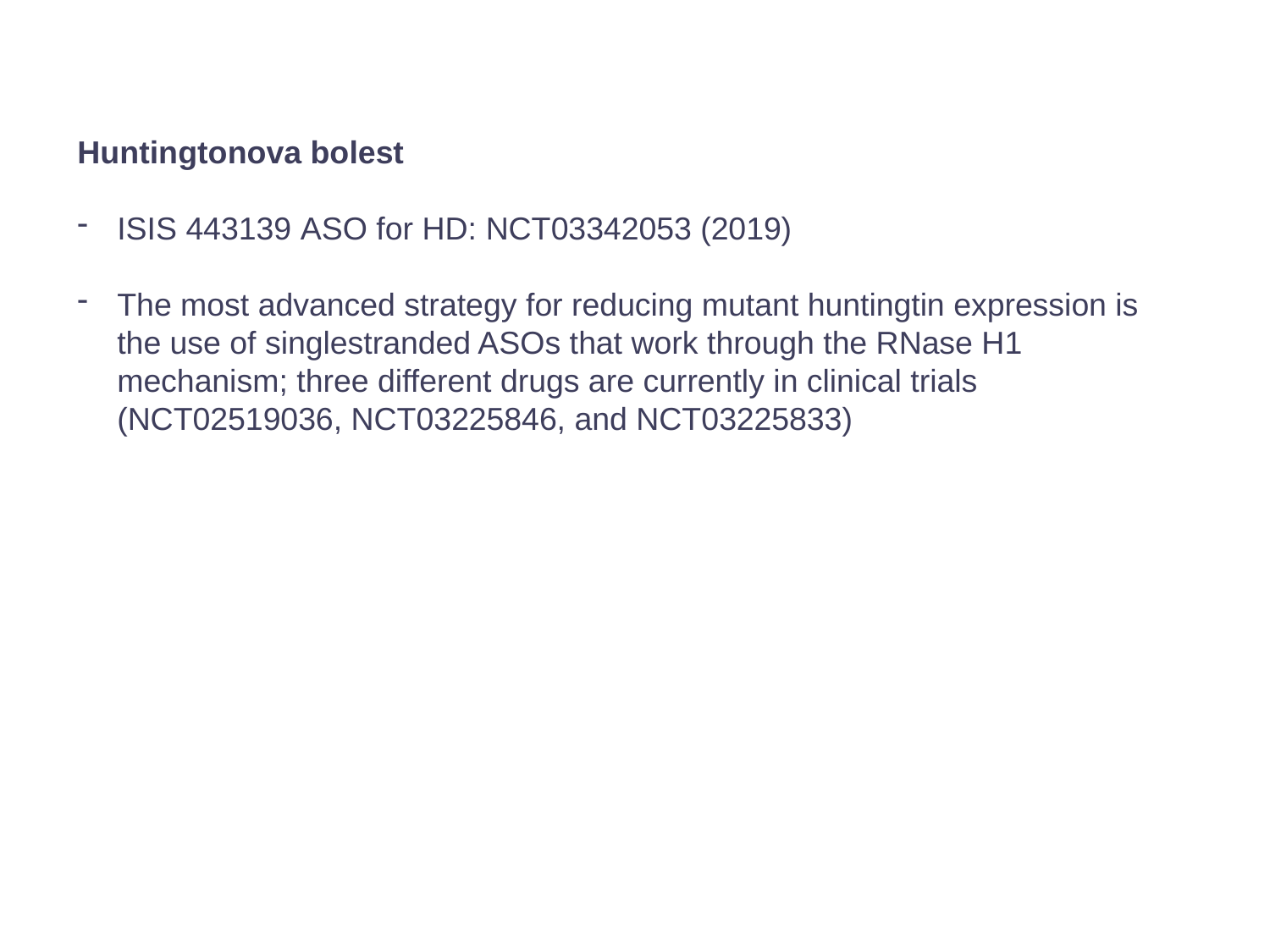

Huntingtonova bolest

ISIS 443139 ASO for HD: NCT03342053 (2019)

The most advanced strategy for reducing mutant huntingtin expression is the use of singlestranded ASOs that work through the RNase H1 mechanism; three different drugs are currently in clinical trials (NCT02519036, NCT03225846, and NCT03225833)